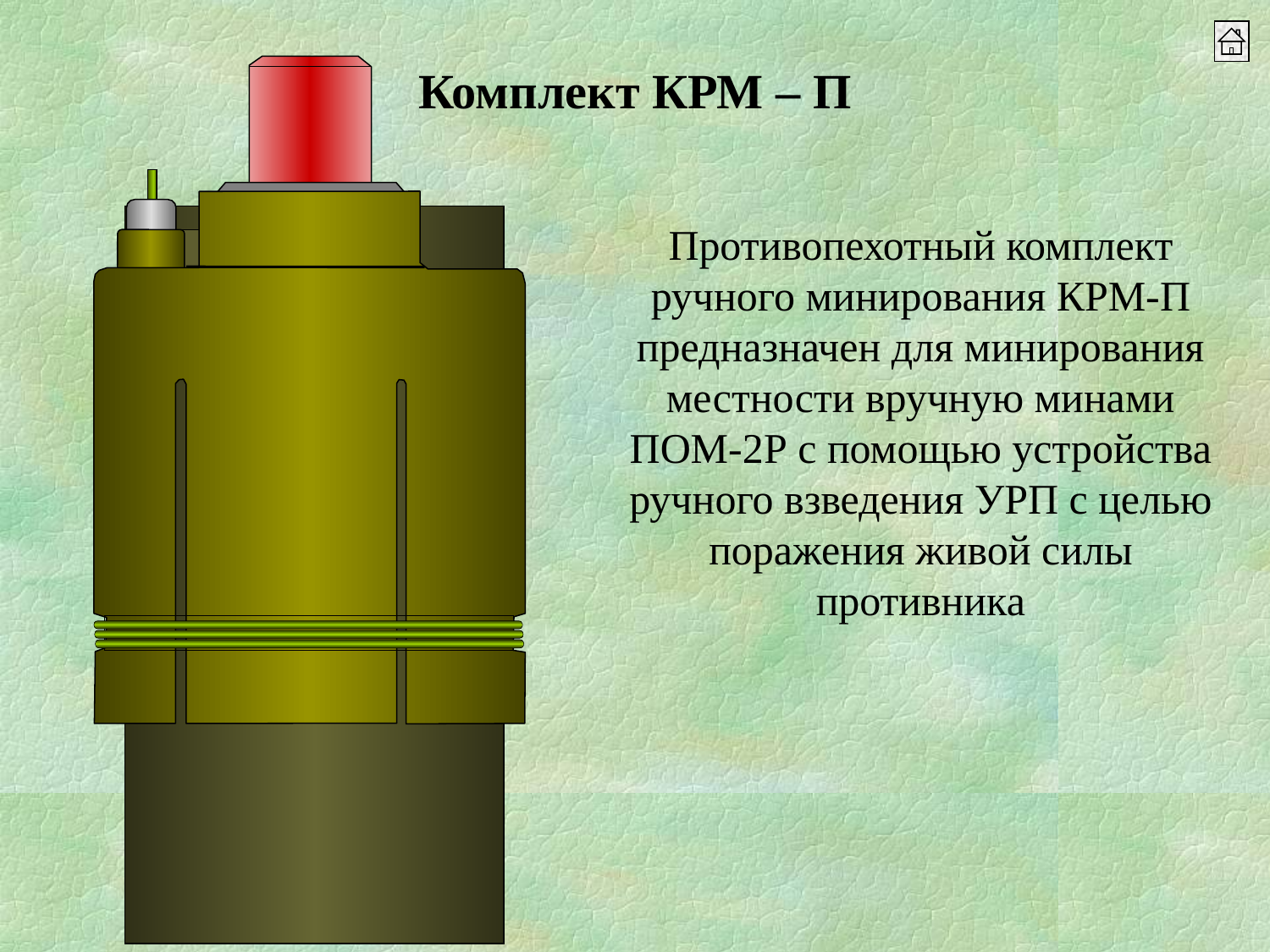

Комплект КРМ – П

Противопехотный комплект ручного минирования КРМ-П предназначен для минирования местности вручную минами ПОМ-2Р с помощью устройства ручного взведения УРП с целью поражения живой силы противника